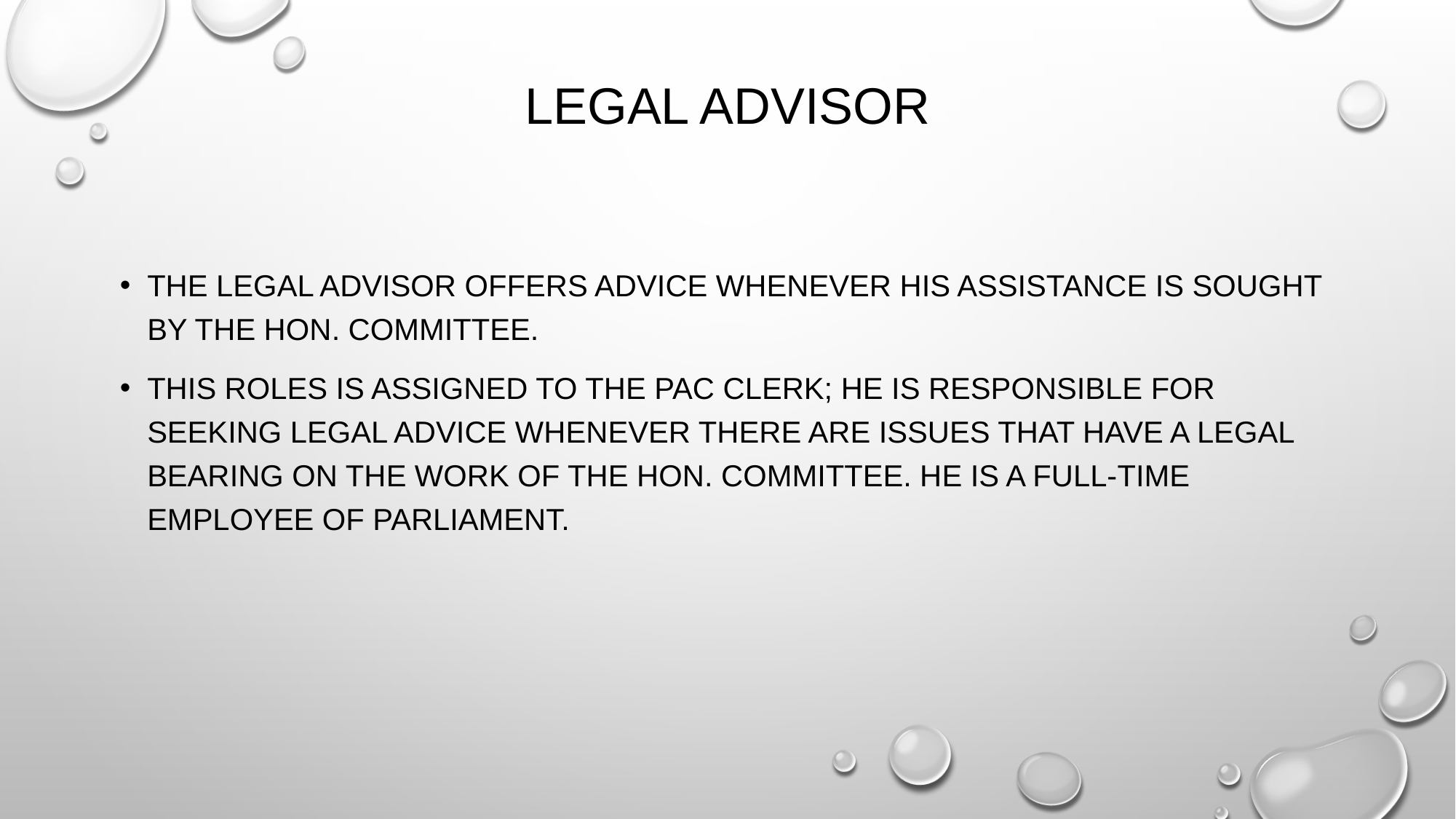

# LEGAL ADVISOR

The Legal Advisor offers advice whenever his assistance is sought by the Hon. Committee.
This roles is assigned to the PAC Clerk; he is responsible for seeking legal advice whenever there are issues that have a legal bearing on the work of the Hon. Committee. He is a full-time employee of Parliament.